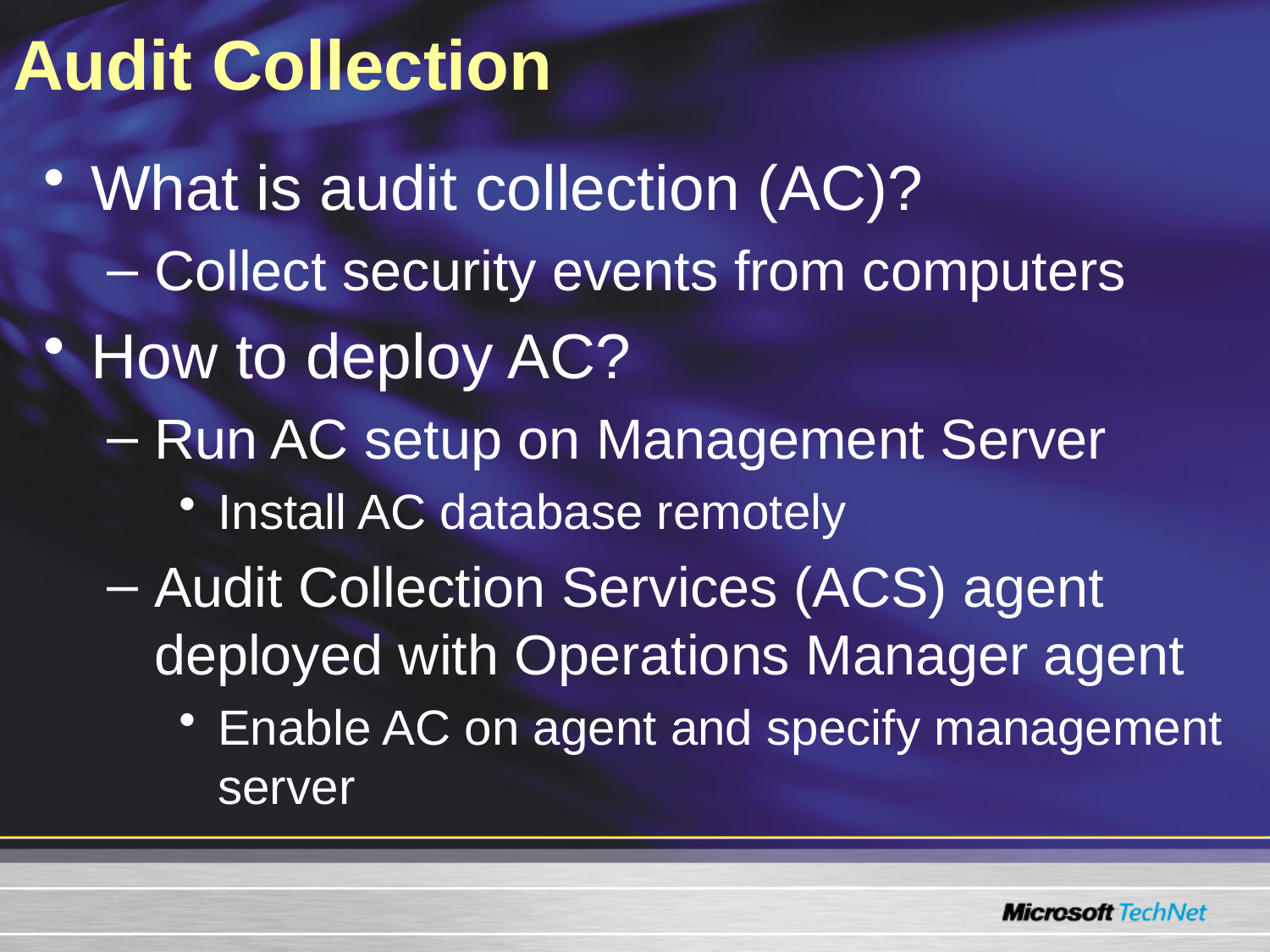

Audit Collection
What is audit collection (AC)?
Collect security events from computers
How to deploy AC?
Run AC setup on Management Server
Install AC database remotely
Audit Collection Services (ACS) agent deployed with Operations Manager agent
Enable AC on agent and specify management server